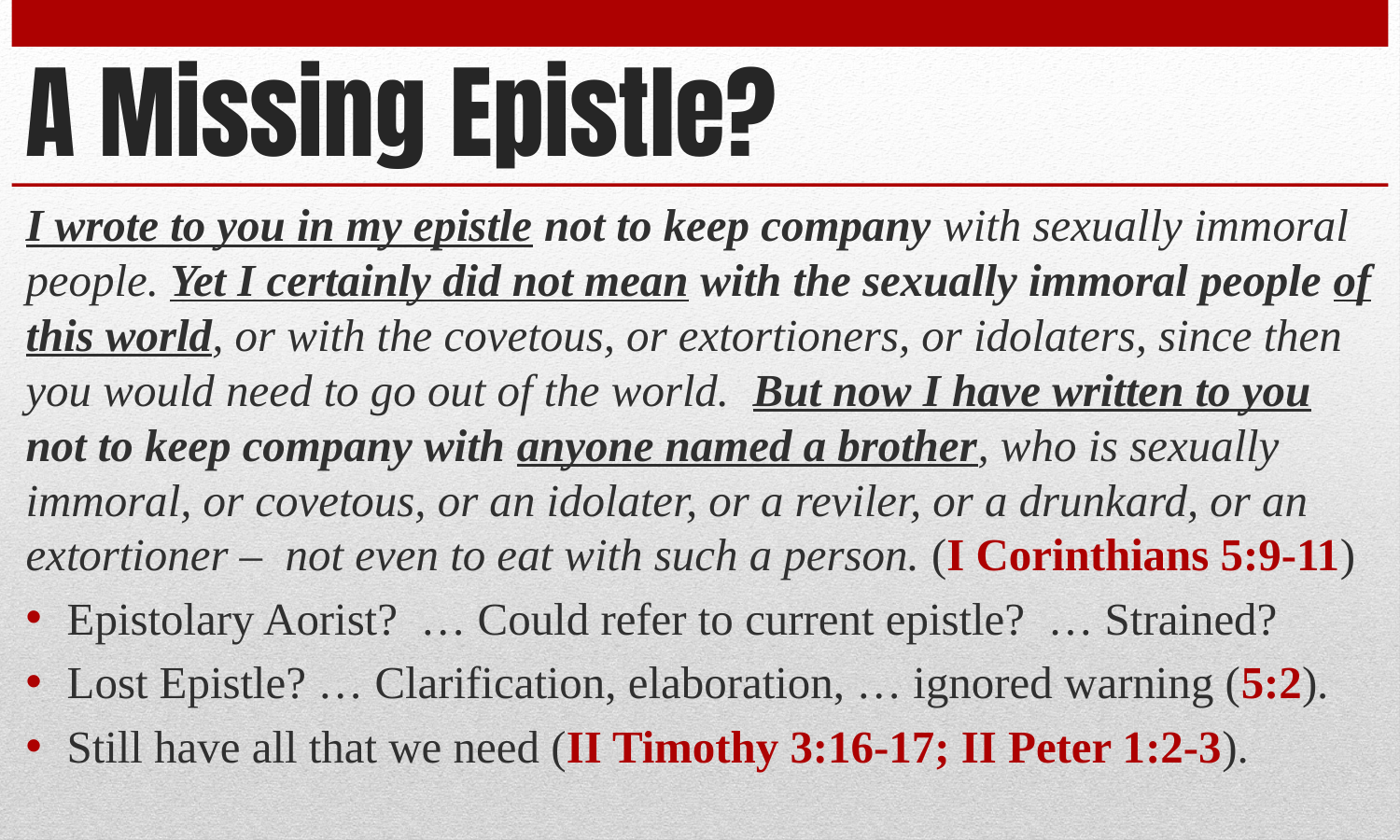

# A Missing Epistle?
I wrote to you in my epistle not to keep company with sexually immoral people. Yet I certainly did not mean with the sexually immoral people of this world, or with the covetous, or extortioners, or idolaters, since then you would need to go out of the world.  But now I have written to you not to keep company with anyone named a brother, who is sexually immoral, or covetous, or an idolater, or a reviler, or a drunkard, or an extortioner –  not even to eat with such a person. (I Corinthians 5:9-11)
Epistolary Aorist?  … Could refer to current epistle?  … Strained?
Lost Epistle? … Clarification, elaboration, … ignored warning (5:2).
Still have all that we need (II Timothy 3:16-17; II Peter 1:2-3).